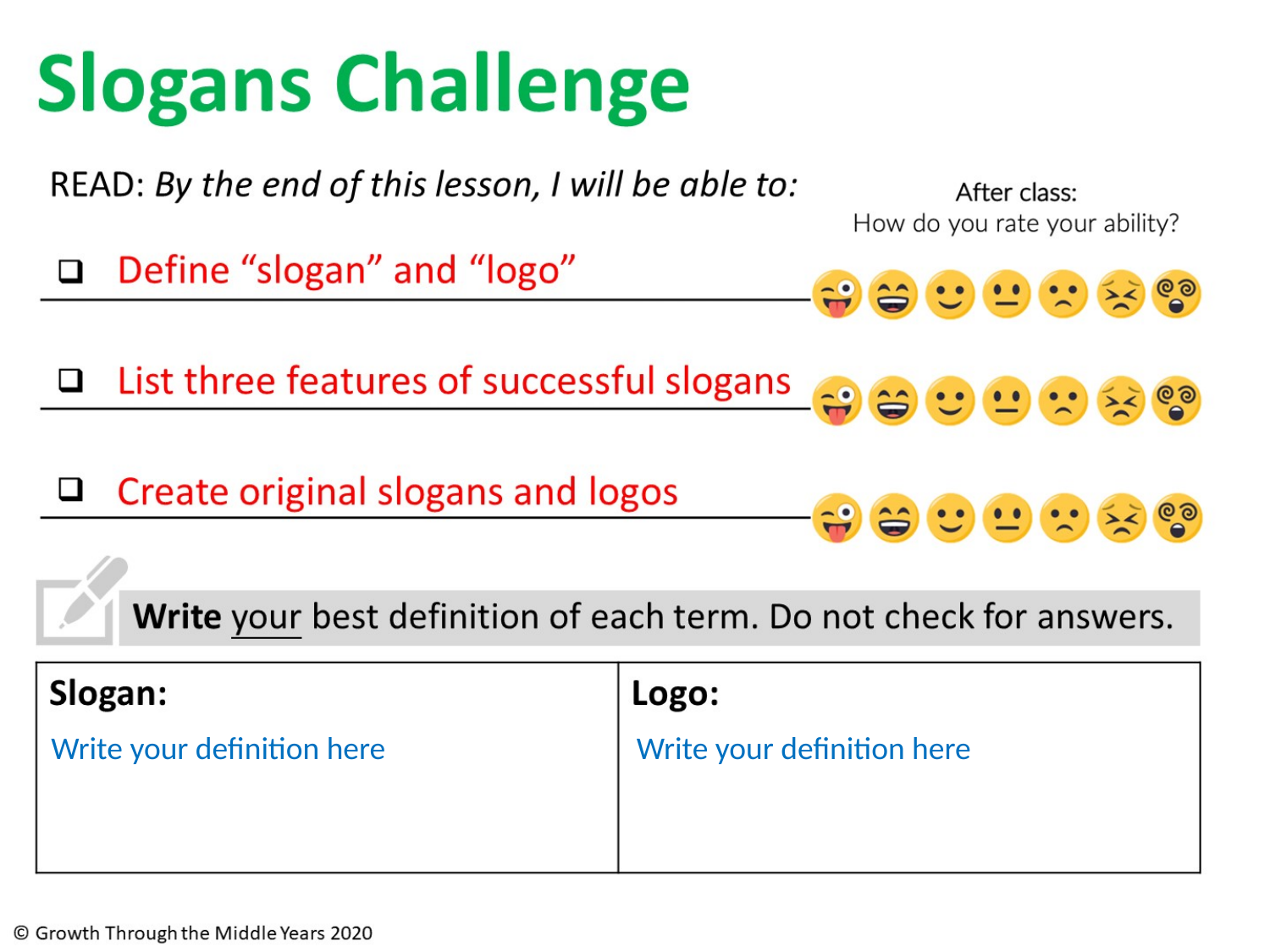

Write your definition here
Write your definition here